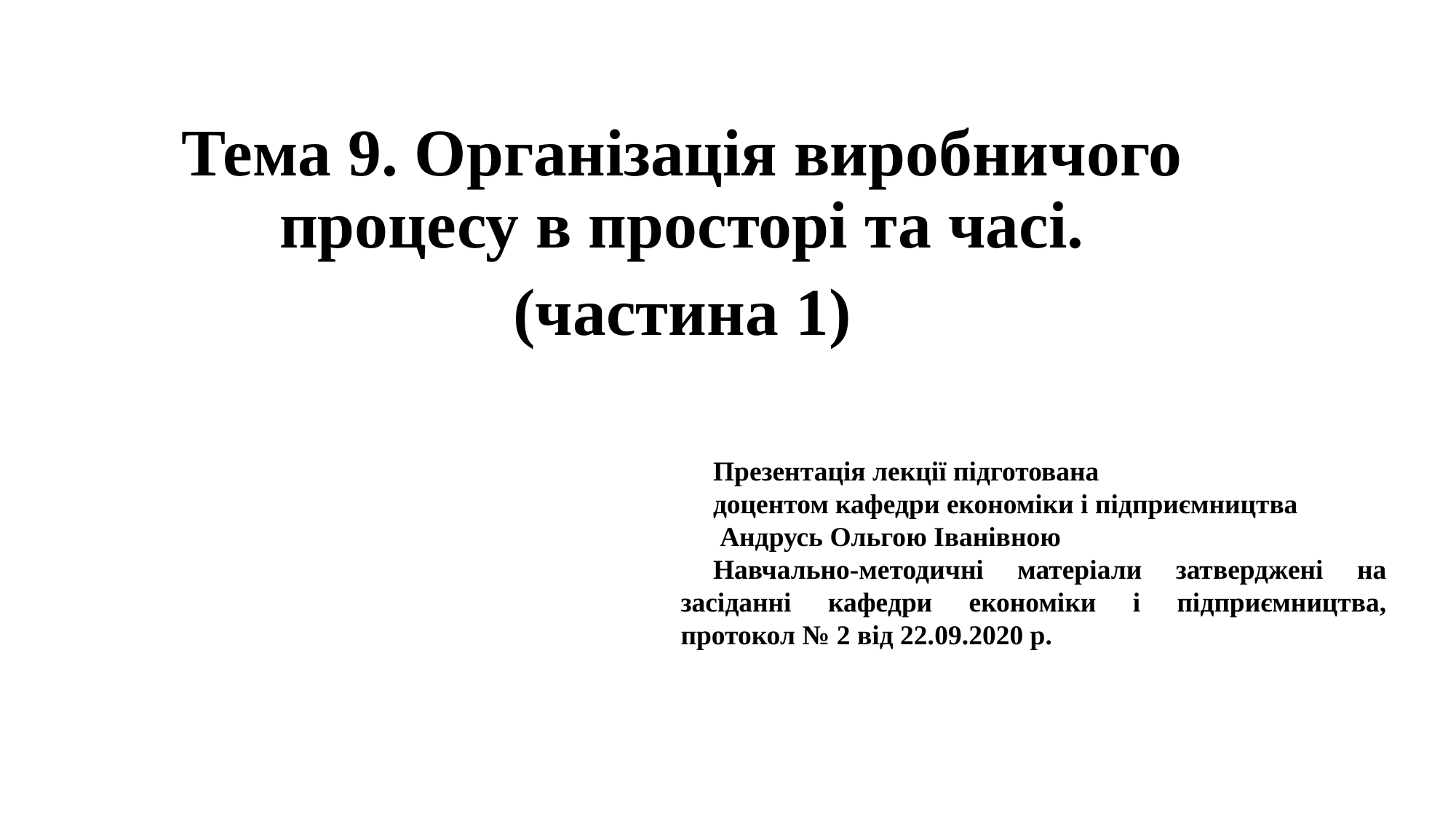

Тема 9. Організація виробничого процесу в просторі та часі.
(частина 1)
Презентація лекції підготована
доцентом кафедри економіки і підприємництва
 Андрусь Ольгою Іванівною
Навчально-методичні матеріали затверджені на засіданні кафедри економіки і підприємництва, протокол № 2 від 22.09.2020 р.